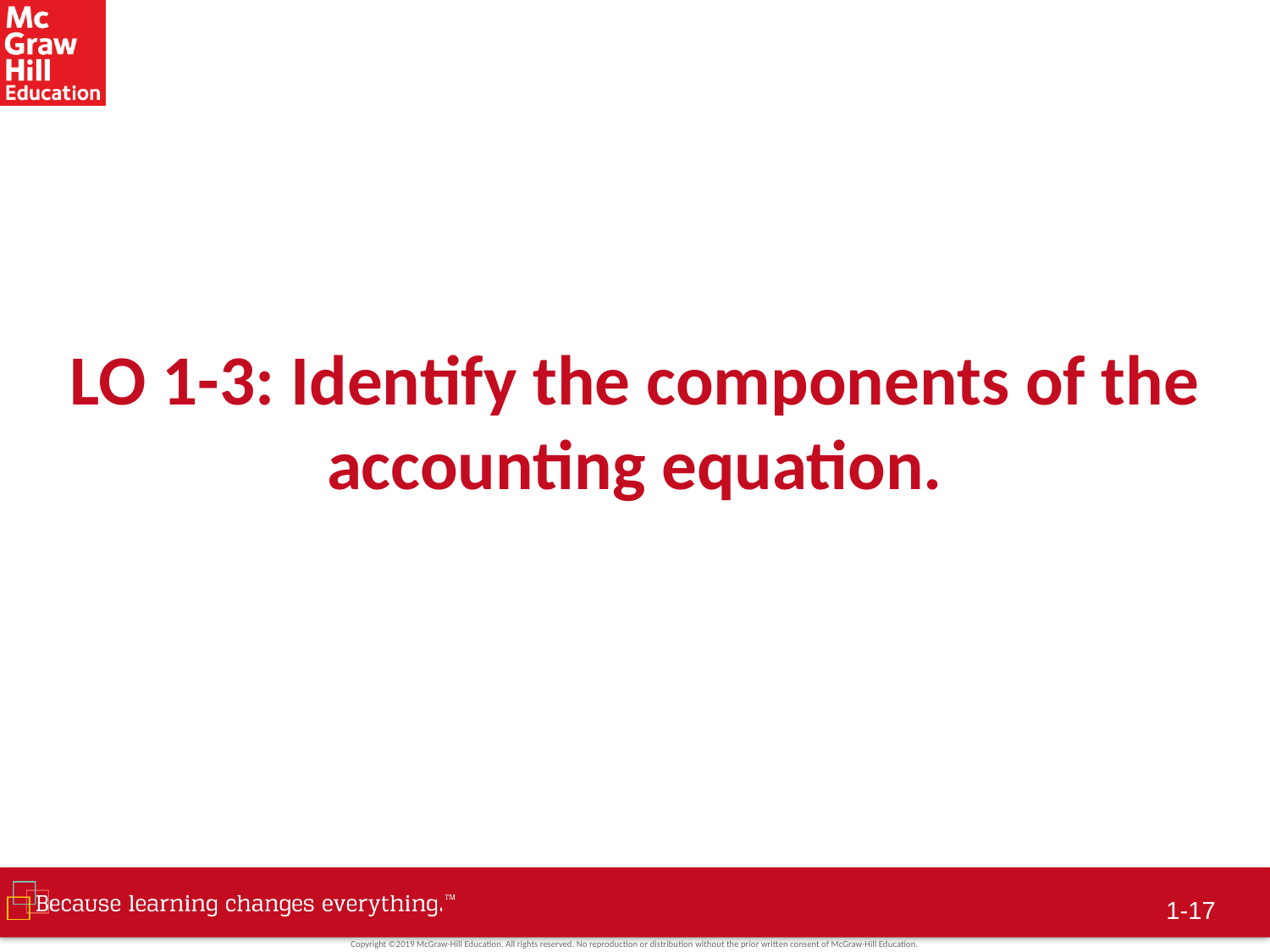

# LO 1-3: Identify the components of the accounting equation.
1-17